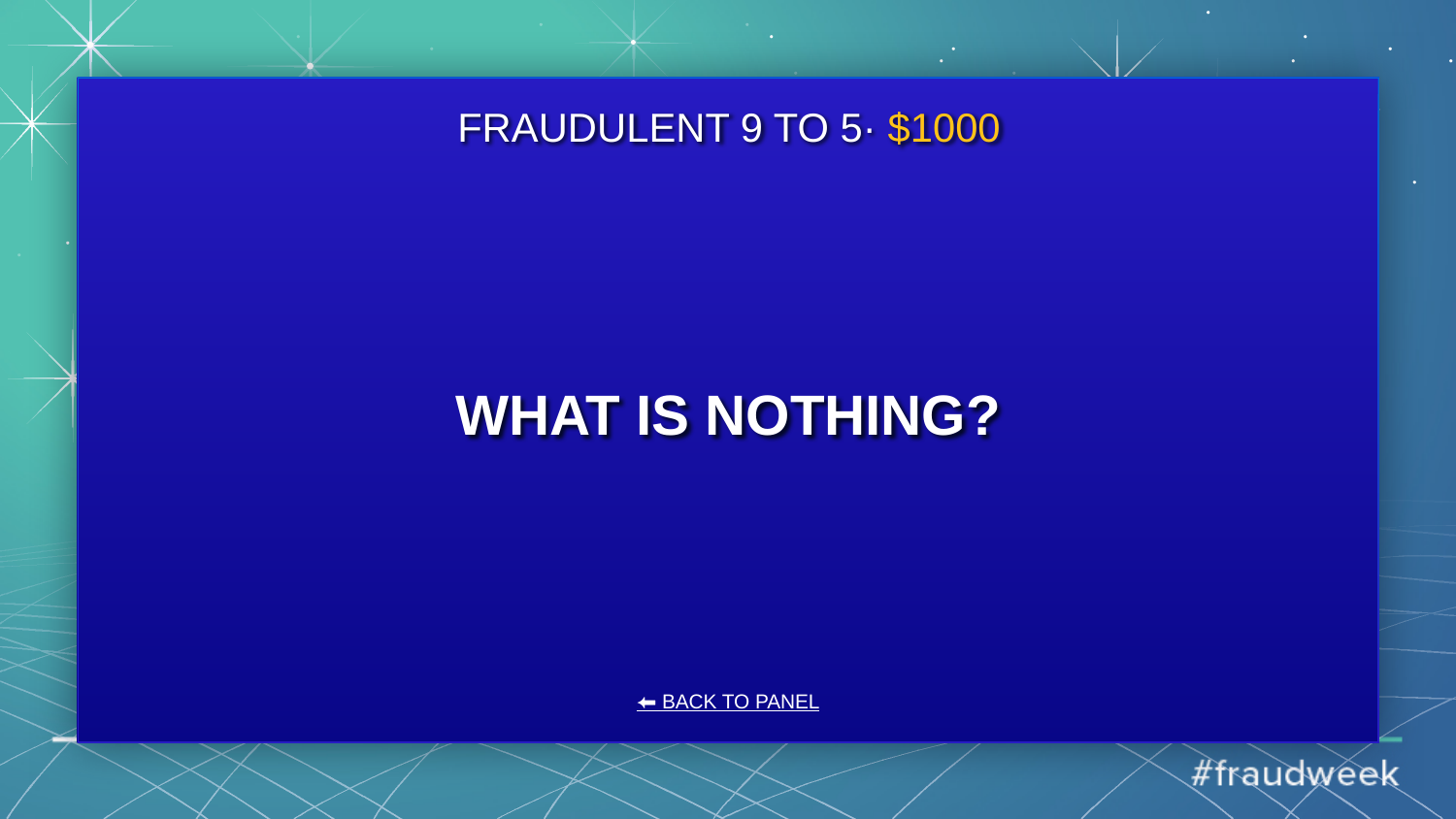

FRAUDULENT 9 TO 5· $1000
# WHAT IS NOTHING?